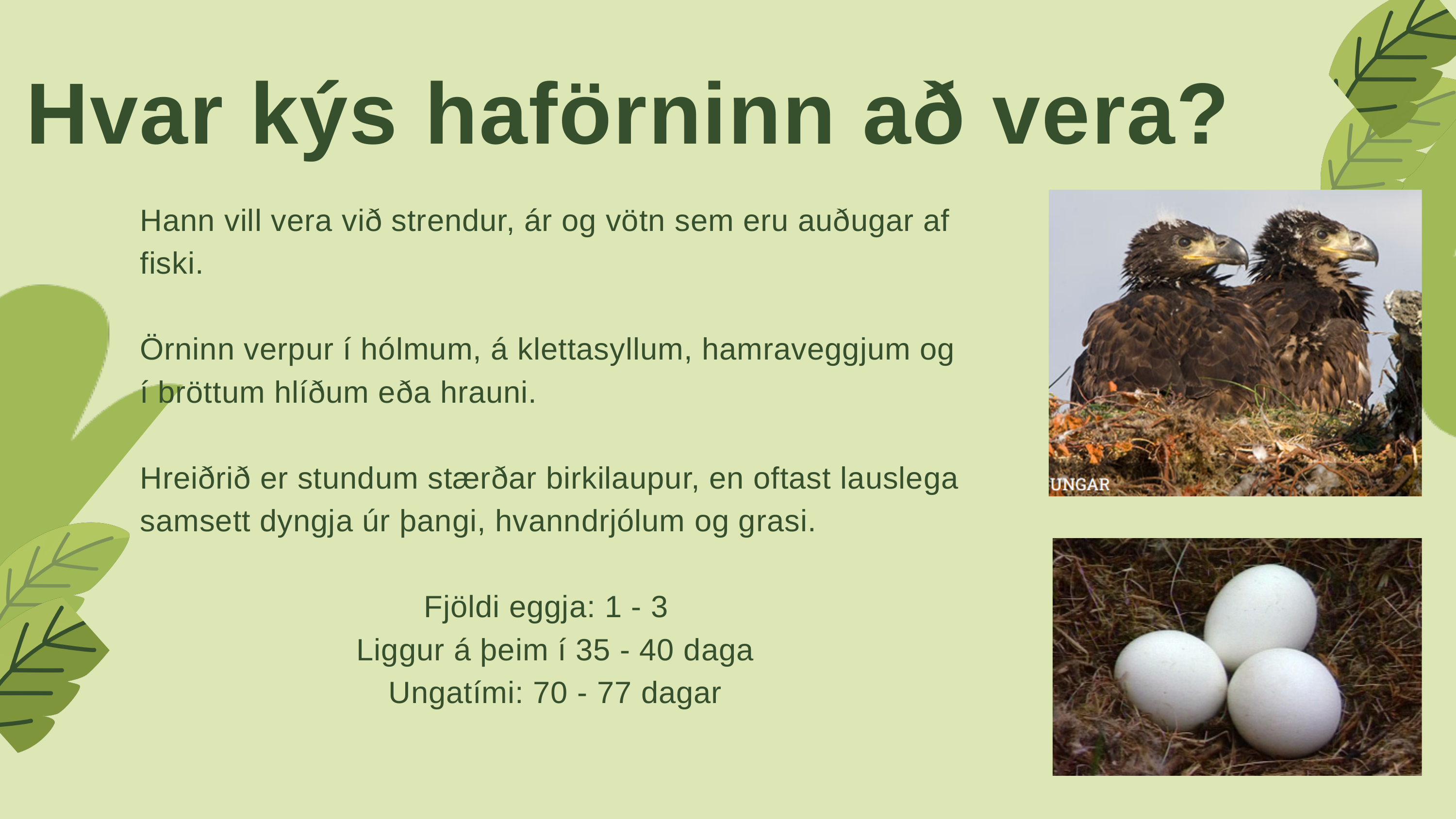

Hvar kýs haförninn að vera?

Hann vill vera við strendur, ár og vötn sem eru auðugar af fiski.

Örninn verpur í hólmum, á klettasyllum, hamraveggjum og í bröttum hlíðum eða hrauni.

Hreiðrið er stundum stærðar birkilaupur, en oftast lauslega samsett dyngja úr þangi, hvanndrjólum og grasi.

Fjöldi eggja: 1 - 3
Liggur á þeim í 35 - 40 daga
Ungatími: 70 - 77 dagar